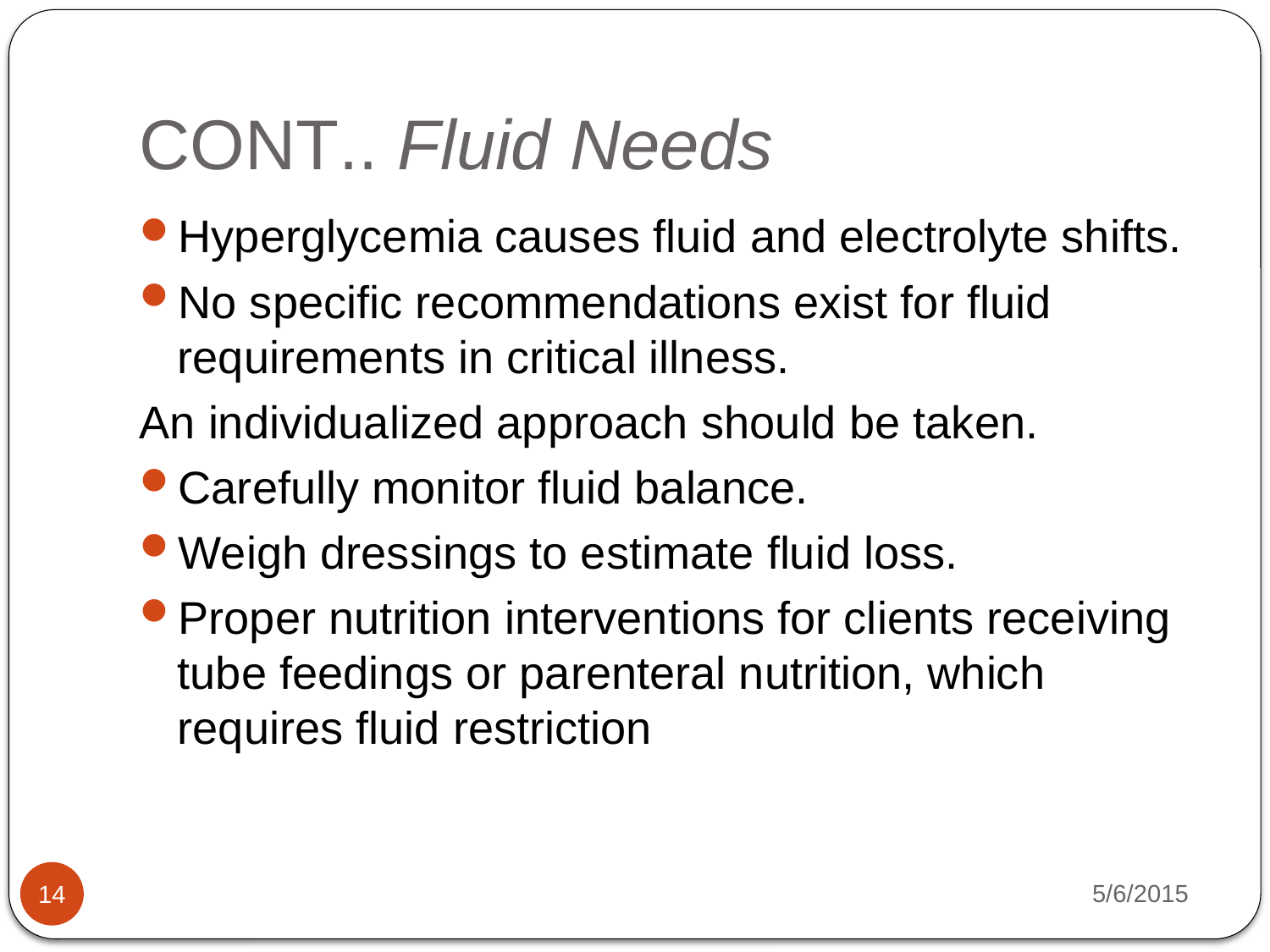

# CONT.. Fluid Needs
Hyperglycemia causes fluid and electrolyte shifts.
No specific recommendations exist for fluid requirements in critical illness.
An individualized approach should be taken.
Carefully monitor fluid balance.
Weigh dressings to estimate fluid loss.
Proper nutrition interventions for clients receiving tube feedings or parenteral nutrition, which requires fluid restriction

5/6/2015
14